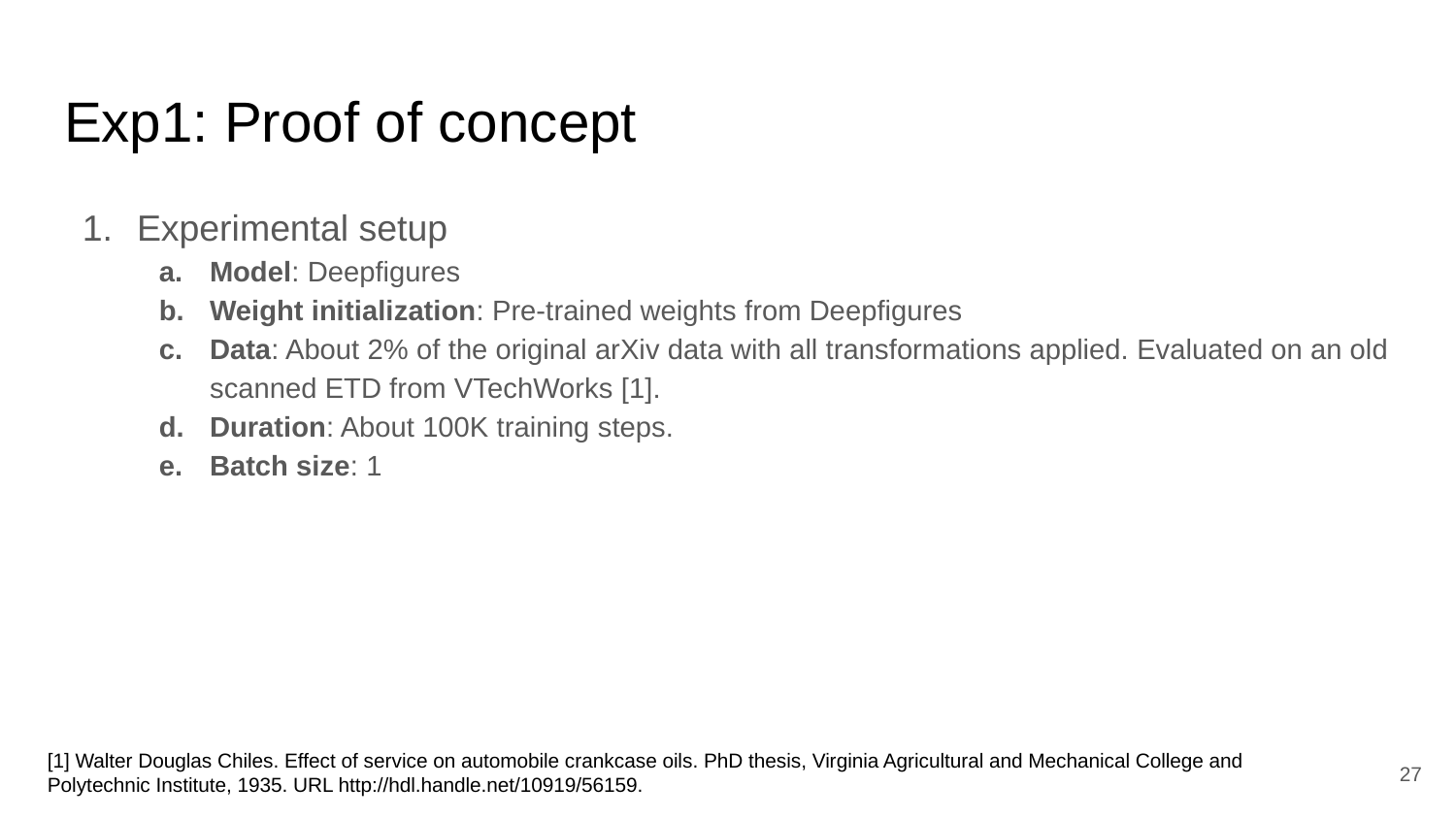

# Exp1: Proof of concept
Experimental setup
Model: Deepfigures
Weight initialization: Pre-trained weights from Deepfigures
Data: About 2% of the original arXiv data with all transformations applied. Evaluated on an old scanned ETD from VTechWorks [1].
Duration: About 100K training steps.
Batch size: 1
[1] Walter Douglas Chiles. Effect of service on automobile crankcase oils. PhD thesis, Virginia Agricultural and Mechanical College and Polytechnic Institute, 1935. URL http://hdl.handle.net/10919/56159.
27